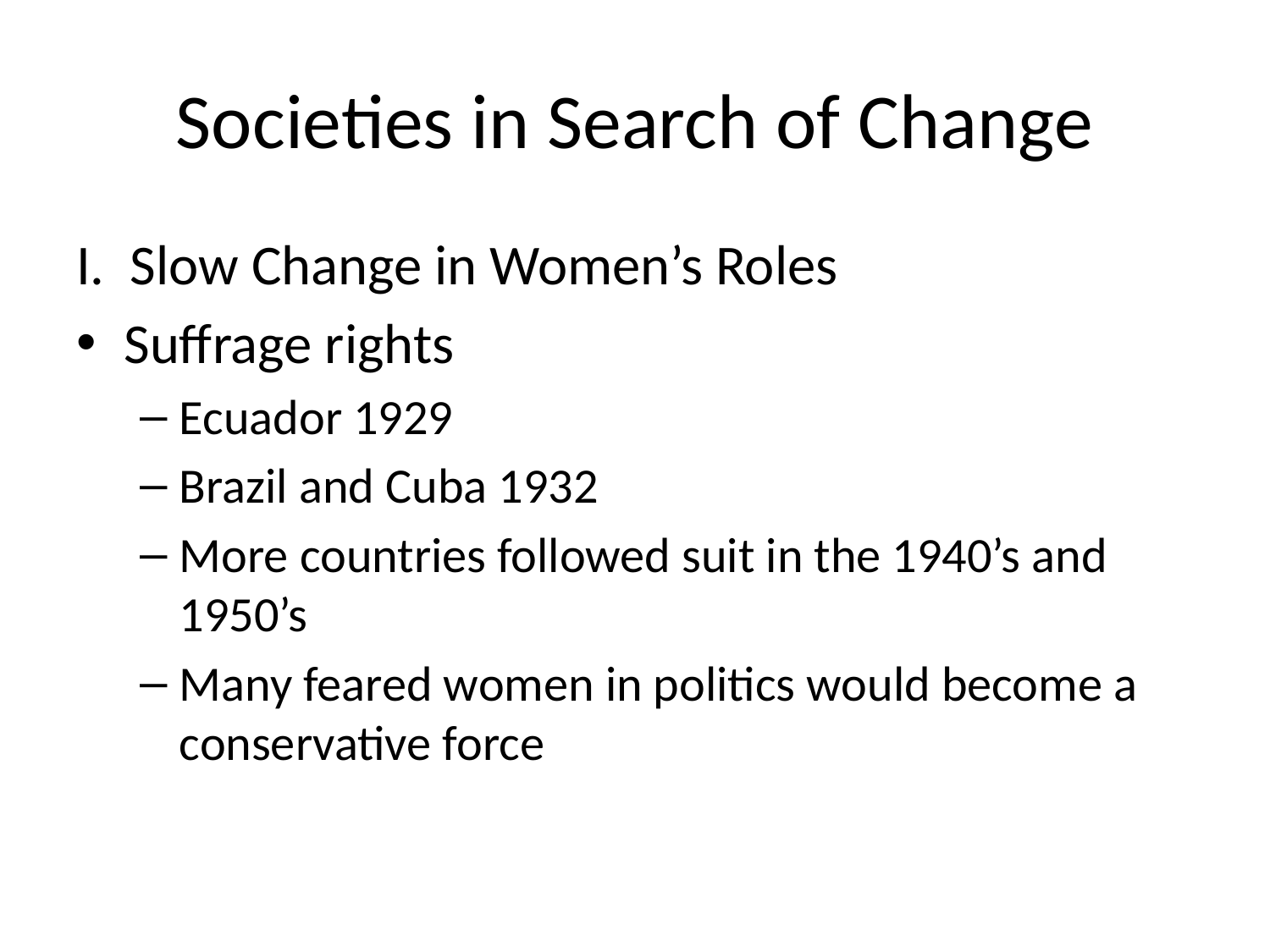

# Societies in Search of Change
I.  Slow Change in Women’s Roles
Suffrage rights
Ecuador 1929
Brazil and Cuba 1932
More countries followed suit in the 1940’s and 1950’s
Many feared women in politics would become a conservative force